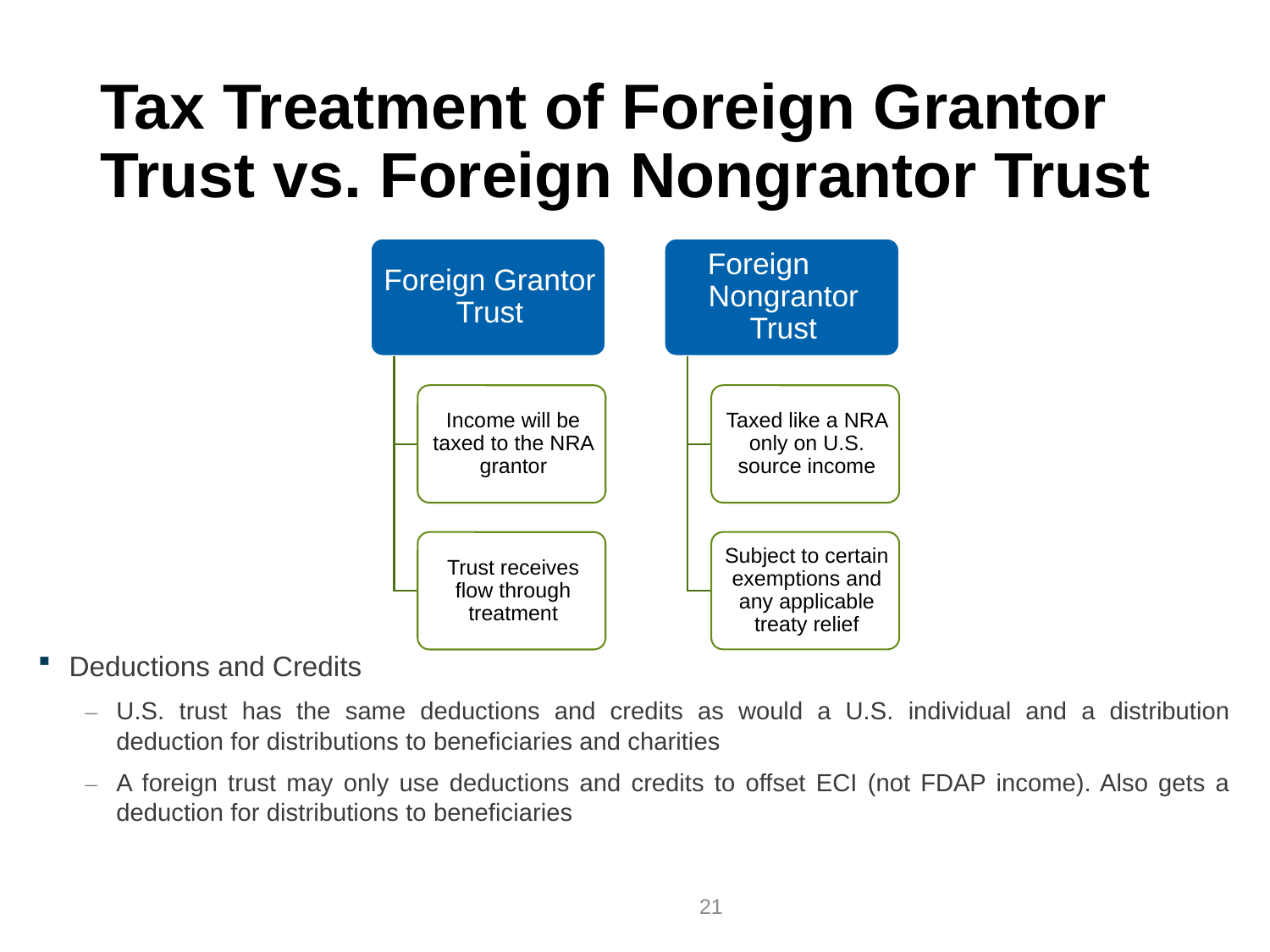

21
# Tax Treatment of Foreign Grantor Trust vs. Foreign Nongrantor Trust
Foreign Grantor Trust
Income will be taxed to the NRA grantor
Trust receives flow through treatment
Foreign       Nongrantor Trust
Taxed like a NRA only on U.S. source income
Subject to certain exemptions and any applicable treaty relief
Deductions and Credits
U.S. trust has the same deductions and credits as would a U.S. individual and a distribution deduction for distributions to beneficiaries and charities
A foreign trust may only use deductions and credits to offset ECI (not FDAP income). Also gets a deduction for distributions to beneficiaries